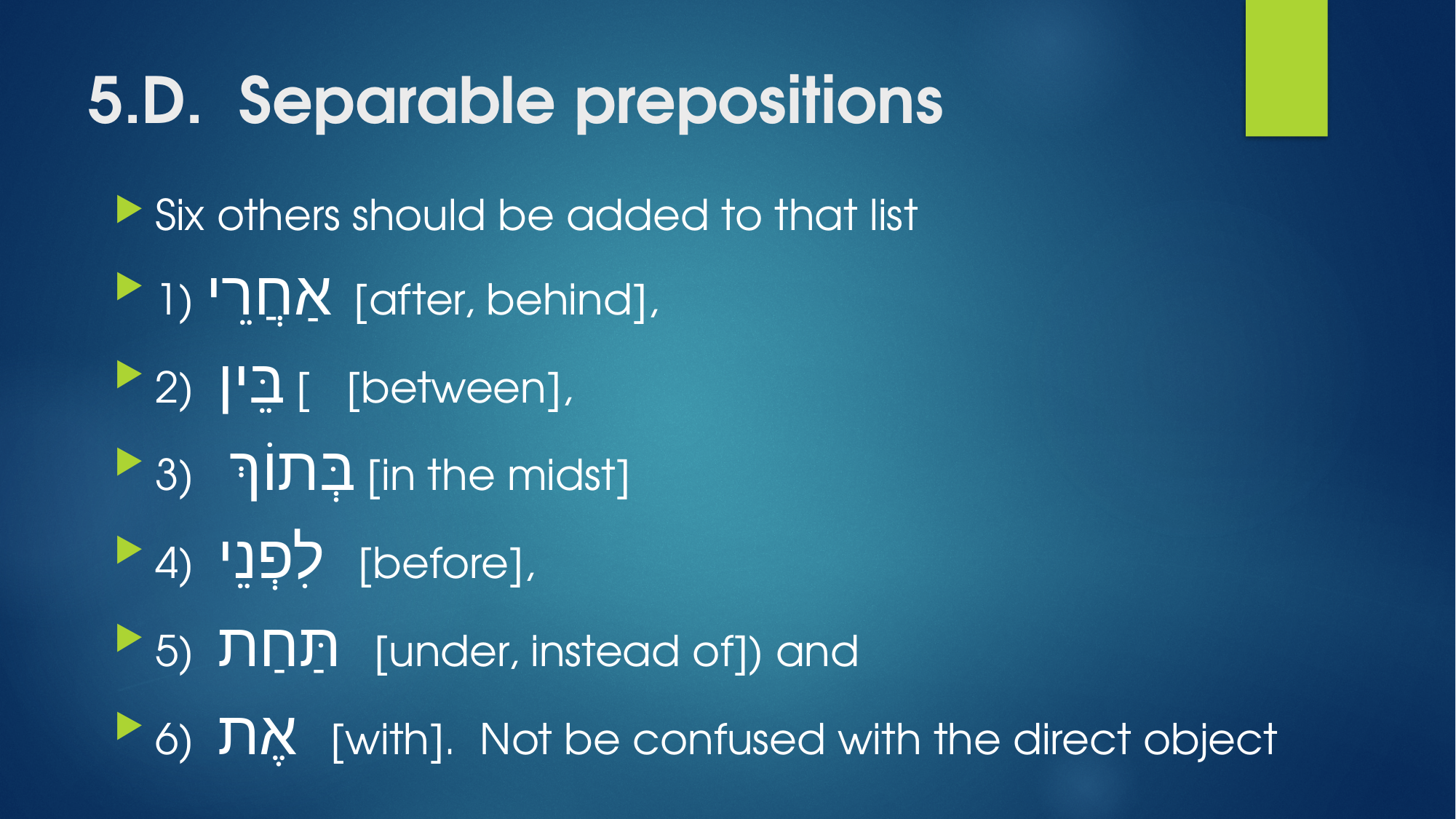

# 5.D.  Separable prepositions
Six others should be added to that list
1) אַחֲרֵי  [after, behind],
2)  בֵּין [   [between],
3)   בְּתוֹךְ [in the midst]
4)  לִפְנֵי   [before],
5)  תַּחַת   [under, instead of]) and
6)  אֶת   [with].  Not be confused with the direct object